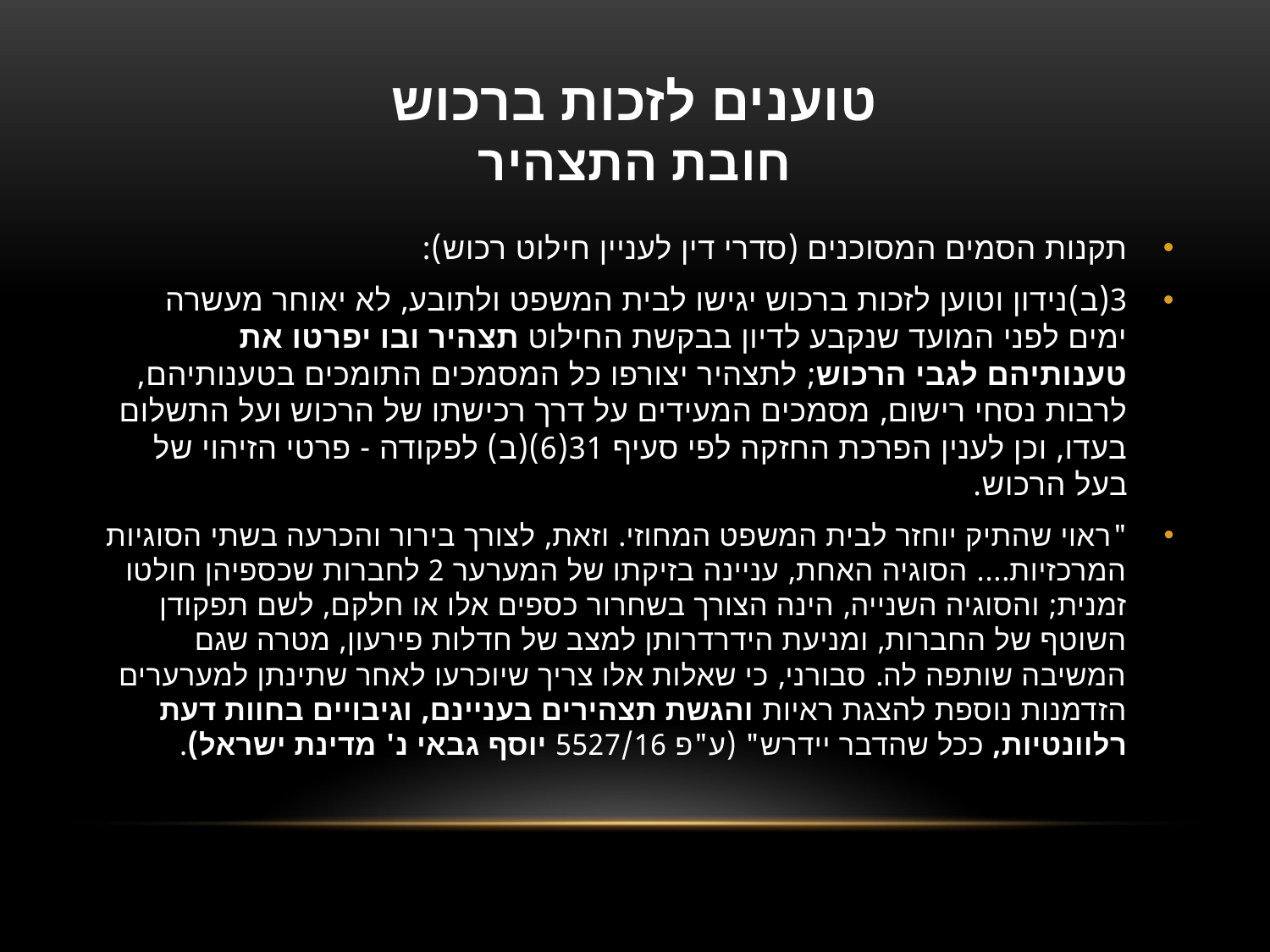

# טוענים לזכות ברכוש חובת התצהיר
תקנות הסמים המסוכנים (סדרי דין לעניין חילוט רכוש):
3(ב)	נידון וטוען לזכות ברכוש יגישו לבית המשפט ולתובע, לא יאוחר מעשרה ימים לפני המועד שנקבע לדיון בבקשת החילוט תצהיר ובו יפרטו את טענותיהם לגבי הרכוש; לתצהיר יצורפו כל המסמכים התומכים בטענותיהם, לרבות נסחי רישום, מסמכים המעידים על דרך רכישתו של הרכוש ועל התשלום בעדו, וכן לענין הפרכת החזקה לפי סעיף 31(6)(ב) לפקודה - פרטי הזיהוי של בעל הרכוש.
"ראוי שהתיק יוחזר לבית המשפט המחוזי. וזאת, לצורך בירור והכרעה בשתי הסוגיות המרכזיות.... הסוגיה האחת, עניינה בזיקתו של המערער 2 לחברות שכספיהן חולטו זמנית; והסוגיה השנייה, הינה הצורך בשחרור כספים אלו או חלקם, לשם תפקודן השוטף של החברות, ומניעת הידרדרותן למצב של חדלות פירעון, מטרה שגם המשיבה שותפה לה. סבורני, כי שאלות אלו צריך שיוכרעו לאחר שתינתן למערערים הזדמנות נוספת להצגת ראיות והגשת תצהירים בעניינם, וגיבויים בחוות דעת רלוונטיות, ככל שהדבר יידרש" (ע"פ 5527/16 יוסף גבאי נ' מדינת ישראל).